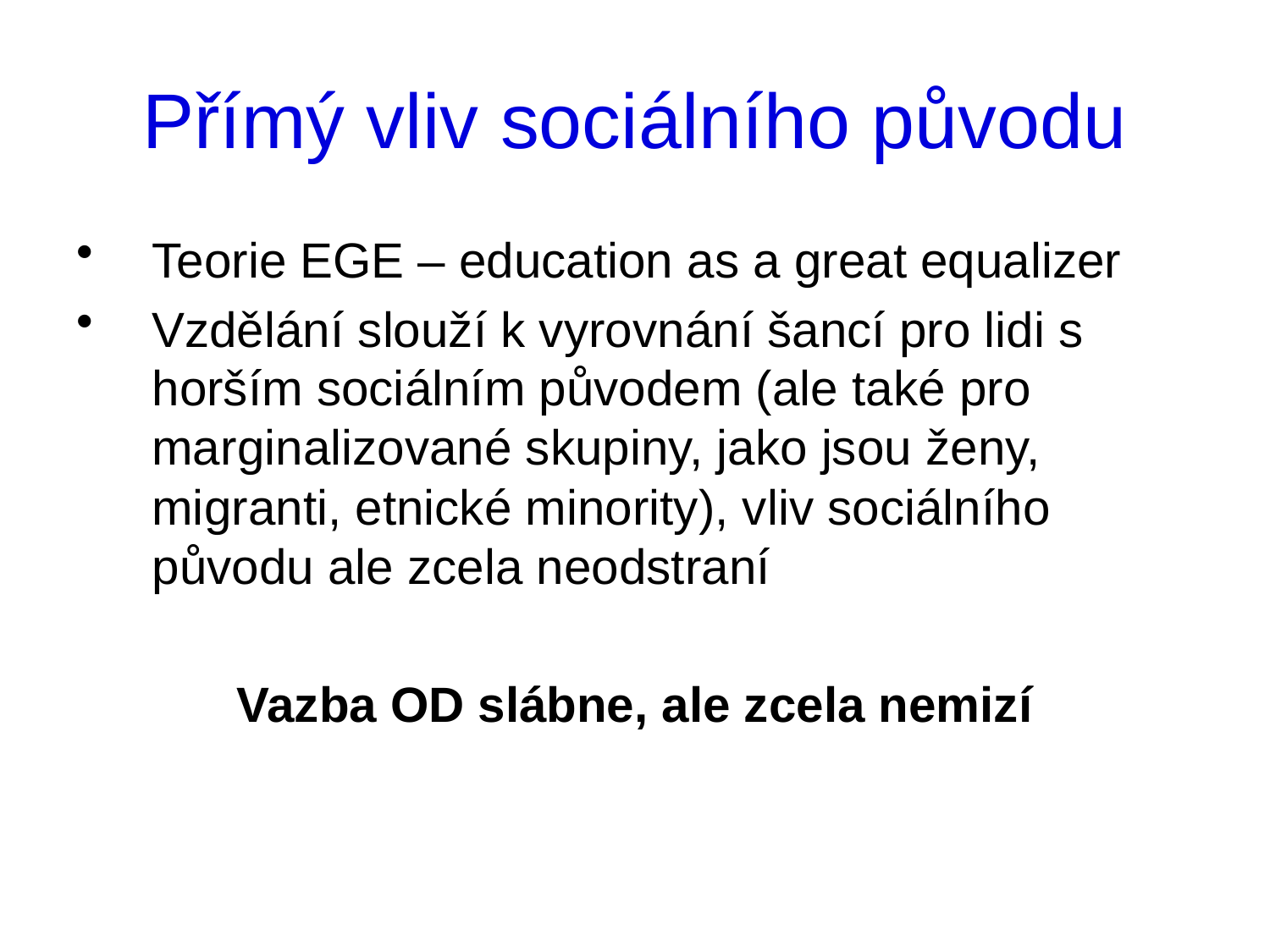

# Přímý vliv sociálního původu
Teorie EGE – education as a great equalizer
Vzdělání slouží k vyrovnání šancí pro lidi s horším sociálním původem (ale také pro marginalizované skupiny, jako jsou ženy, migranti, etnické minority), vliv sociálního původu ale zcela neodstraní

Vazba OD slábne, ale zcela nemizí